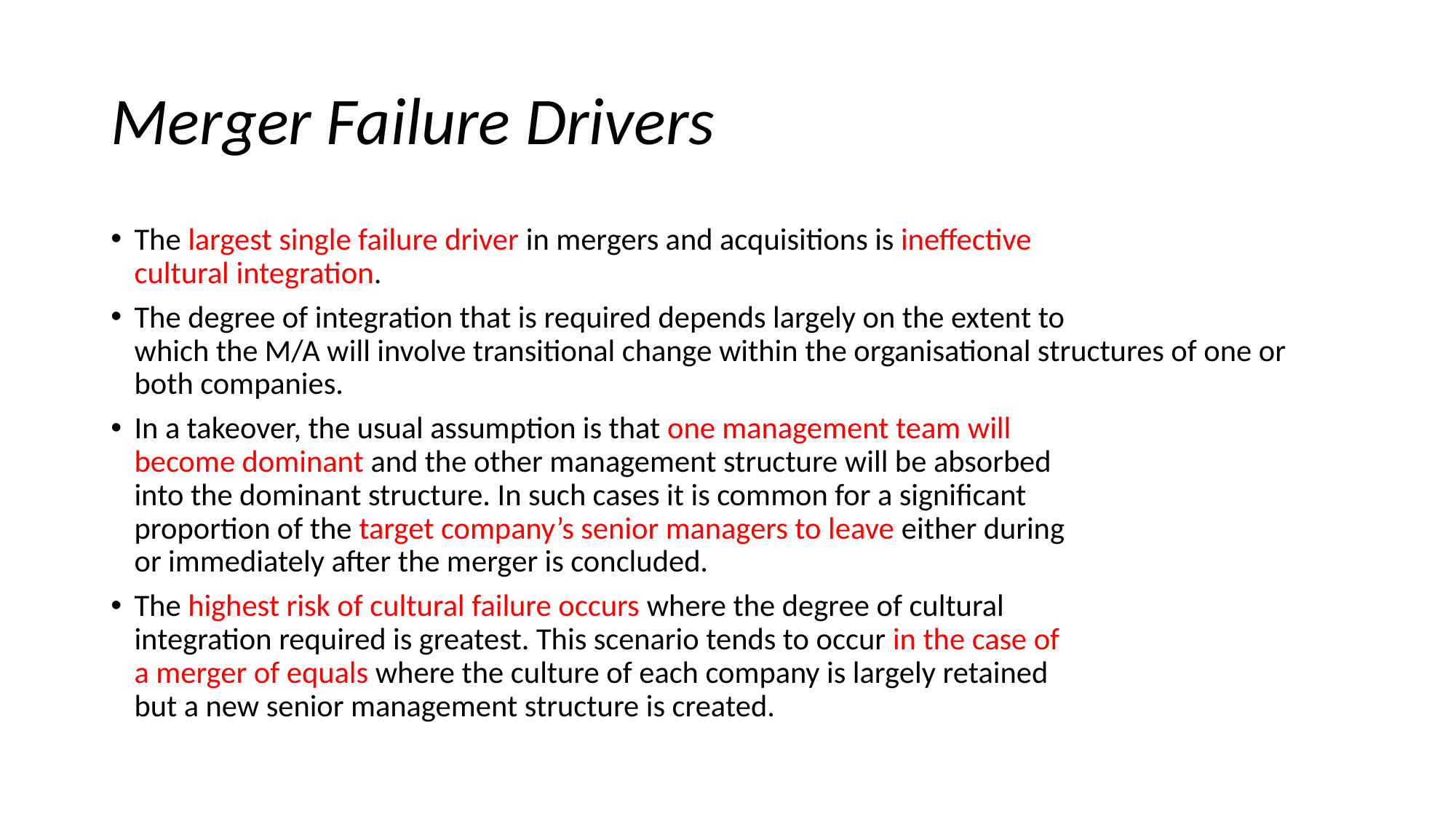

# Merger Failure Drivers
The largest single failure driver in mergers and acquisitions is ineffective
cultural integration.
The degree of integration that is required depends largely on the extent to
which the M/A will involve transitional change within the organisational structures of one or both companies.
In a takeover, the usual assumption is that one management team will
become dominant and the other management structure will be absorbed
into the dominant structure. In such cases it is common for a significant
proportion of the target company’s senior managers to leave either during
or immediately after the merger is concluded.
The highest risk of cultural failure occurs where the degree of cultural
integration required is greatest. This scenario tends to occur in the case of
a merger of equals where the culture of each company is largely retained
but a new senior management structure is created.